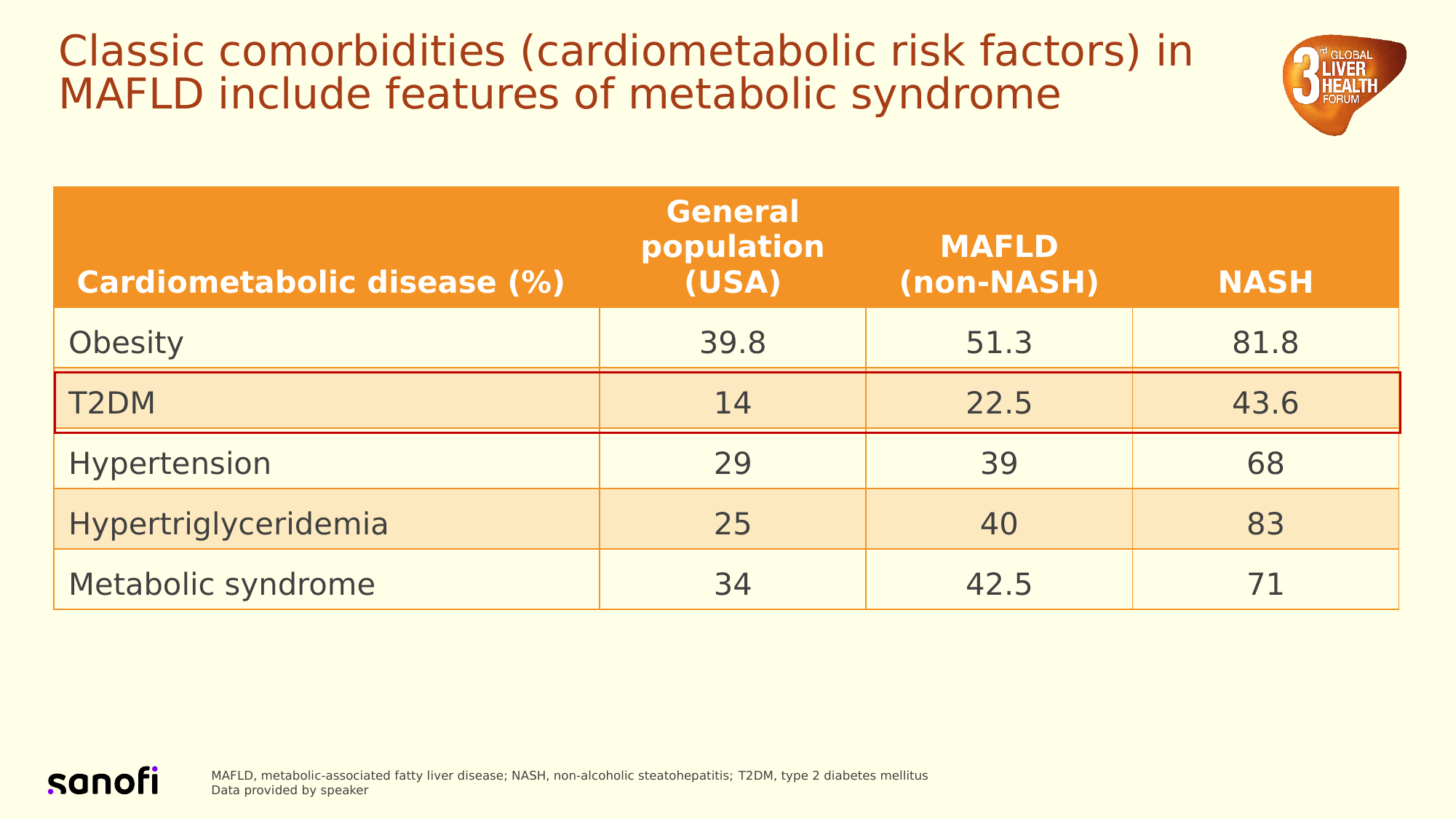

# Classic comorbidities (cardiometabolic risk factors) in MAFLD include features of metabolic syndrome
| Cardiometabolic disease (%) | General population (USA) | MAFLD (non-NASH) | NASH |
| --- | --- | --- | --- |
| Obesity | 39.8 | 51.3 | 81.8 |
| T2DM | 14 | 22.5 | 43.6 |
| Hypertension | 29 | 39 | 68 |
| Hypertriglyceridemia | 25 | 40 | 83 |
| Metabolic syndrome | 34 | 42.5 | 71 |

MAFLD, metabolic-associated fatty liver disease; NASH, non-alcoholic steatohepatitis; T2DM, type 2 diabetes mellitus
Data provided by speaker